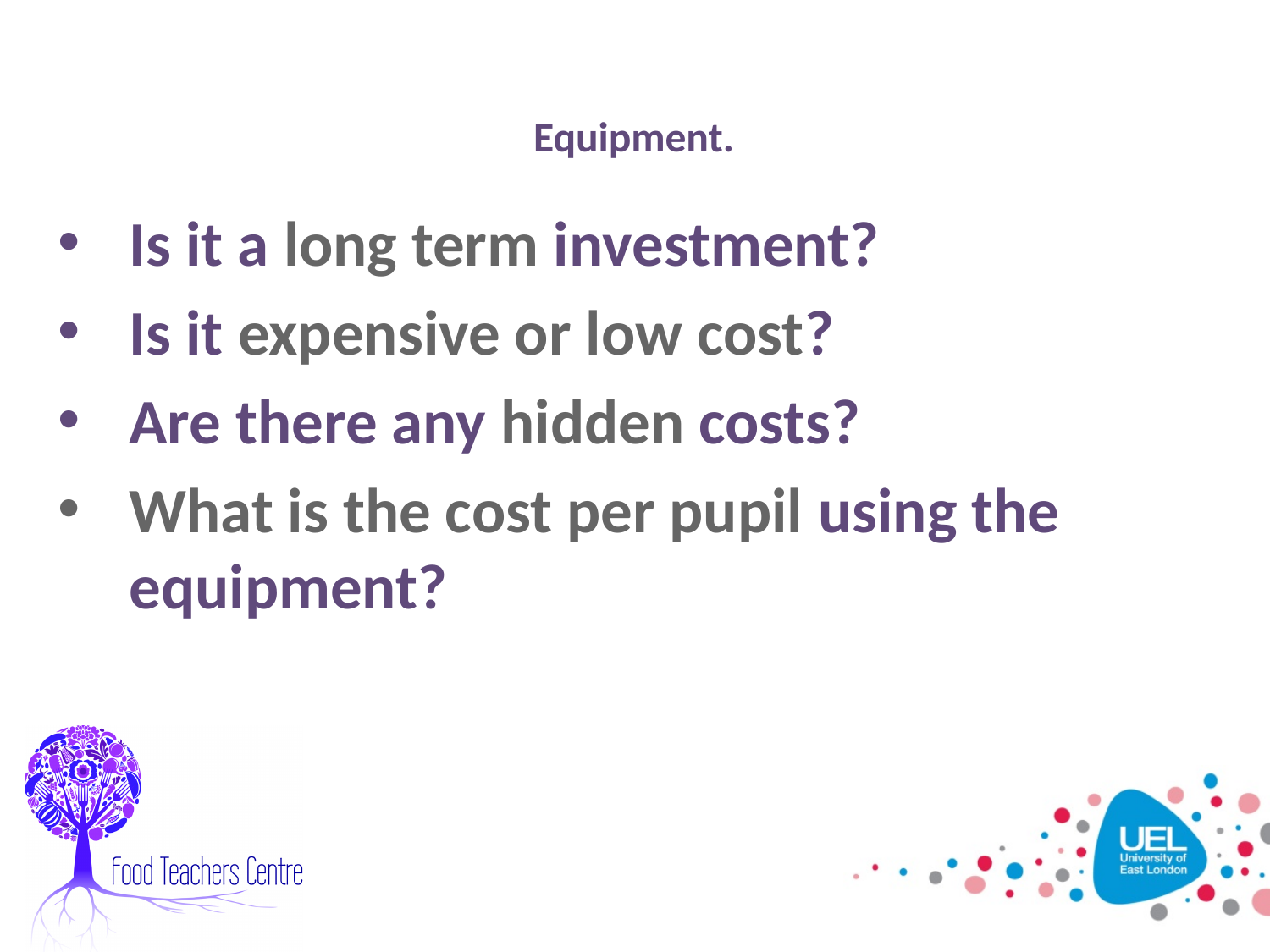

# Equipment.
Is it a long term investment?
Is it expensive or low cost?
Are there any hidden costs?
What is the cost per pupil using the equipment?